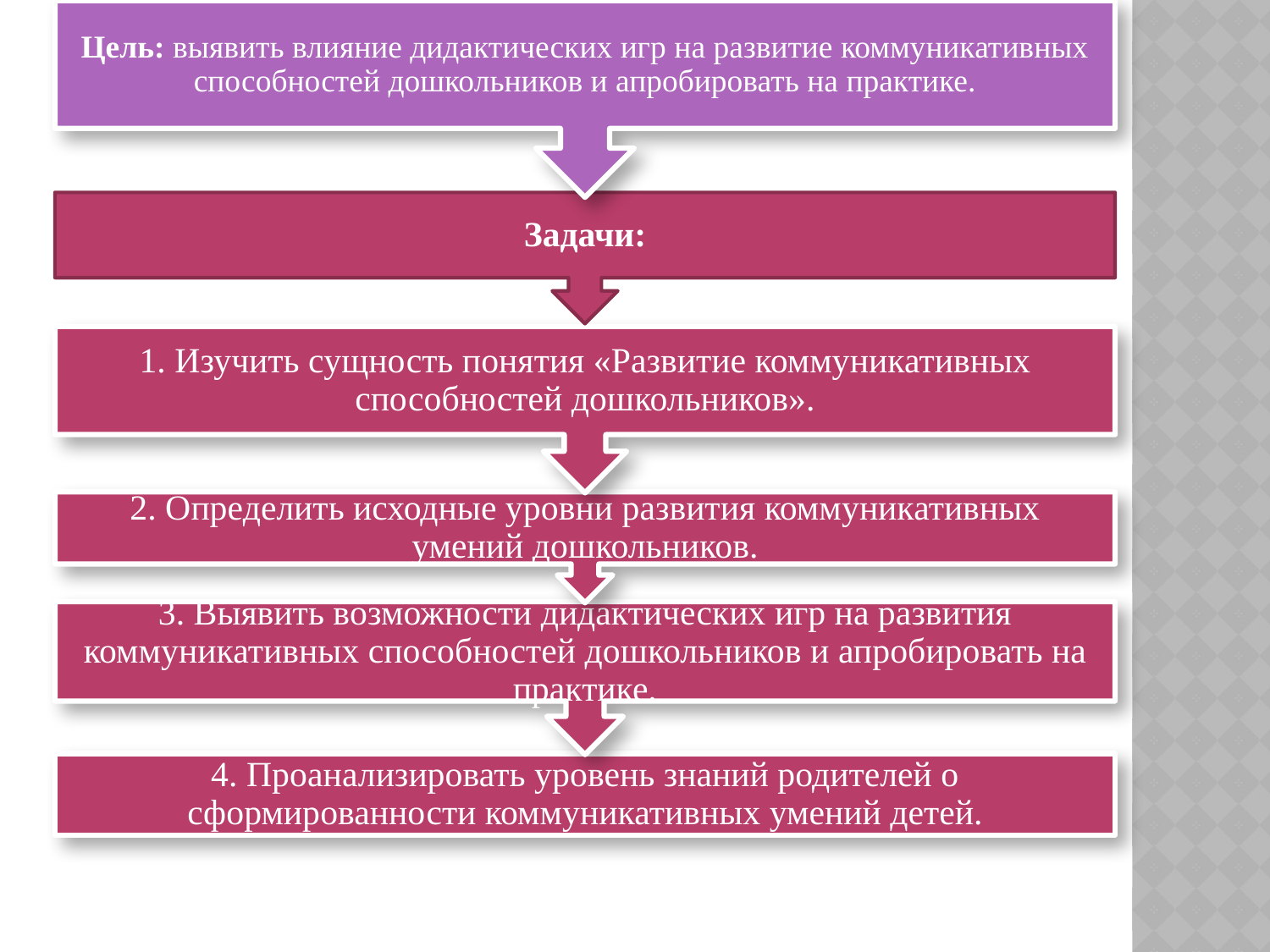

4. Проанализировать уровень знаний родителей о сформированности коммуникативных умений детей.
3. Выявить возможности дидактических игр на развития коммуникативных способностей дошкольников и апробировать на практике.
2. Определить исходные уровни развития коммуникативных умений дошкольников.
1. Изучить сущность понятия «Развитие коммуникативных способностей дошкольников».
Задачи:
Цель: выявить влияние дидактических игр на развитие коммуникативных способностей дошкольников и апробировать на практике.